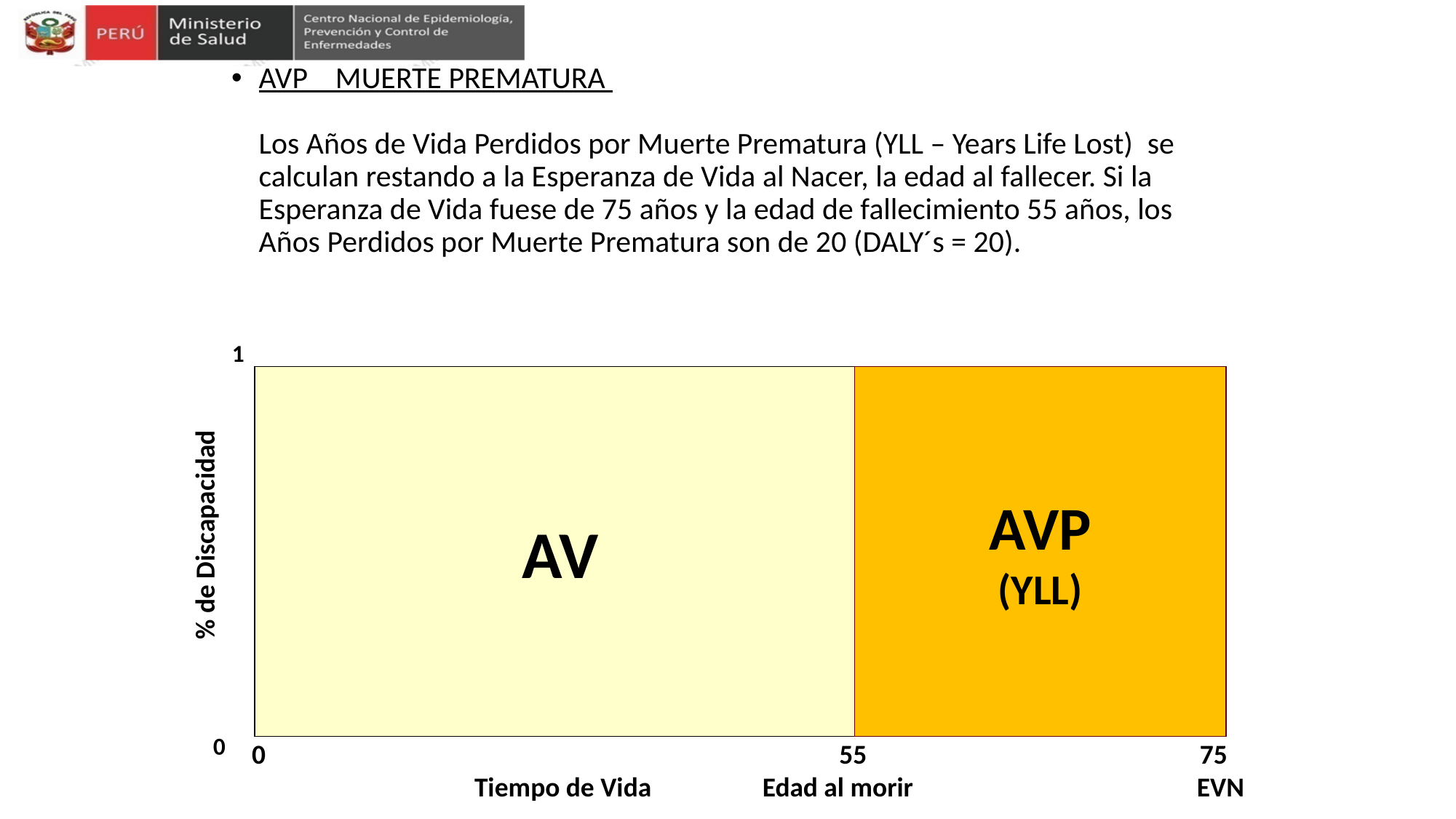

#
AVP    MUERTE PREMATURA
 
Los Años de Vida Perdidos por Muerte Prematura (YLL – Years Life Lost)  se calculan restando a la Esperanza de Vida al Nacer, la edad al fallecer. Si la Esperanza de Vida fuese de 75 años y la edad de fallecimiento 55 años, los Años Perdidos por Muerte Prematura son de 20 (DALY´s = 20).
1
                 AV
AVP
(YLL)
% de Discapacidad
0
0                                                                                             55                                                      75
                                    Tiempo de Vida                  Edad al morir                                              EVN